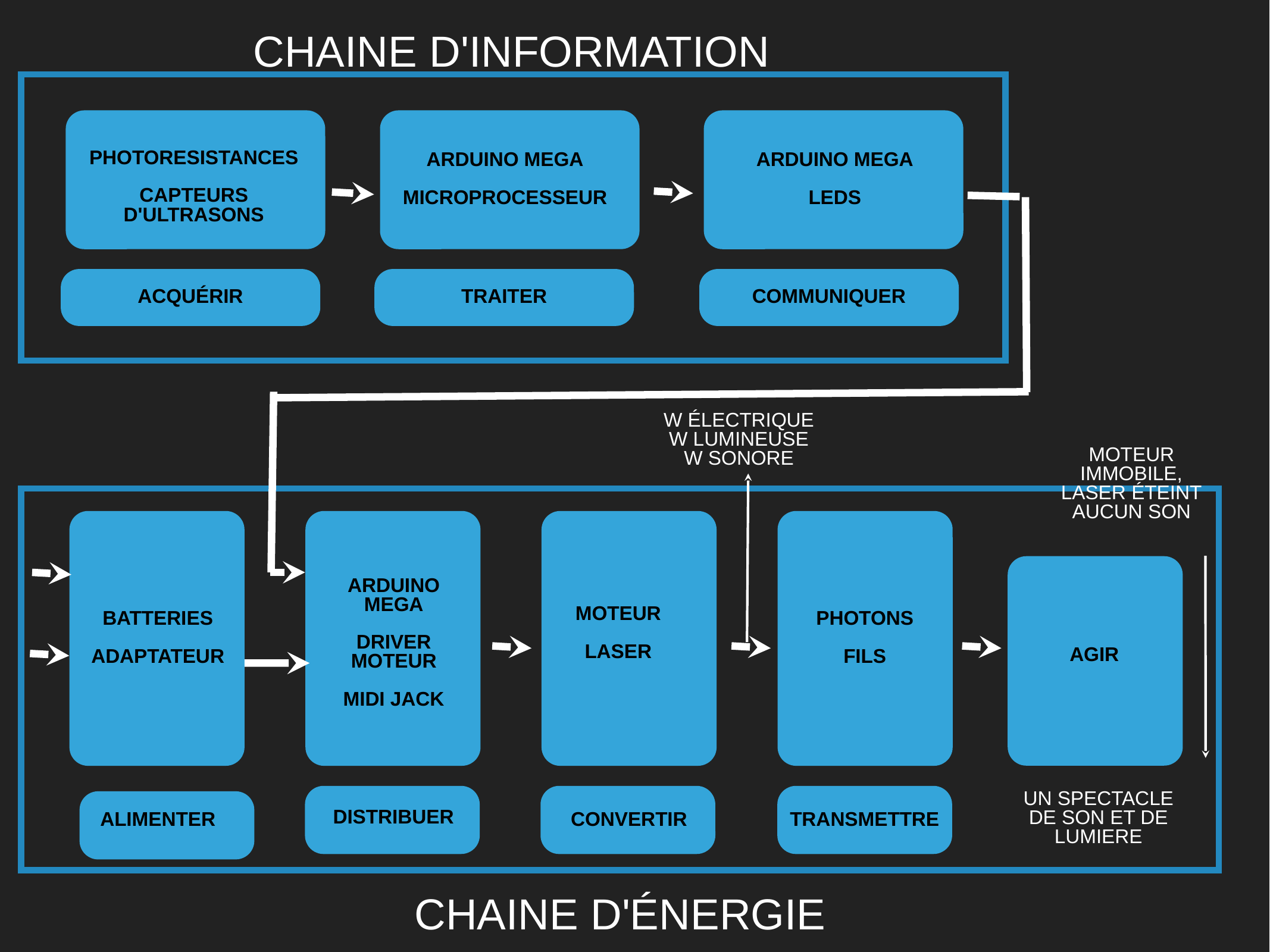

chaine d'information

photoresistances

capteurs d'ultrasons
arduino mega

microprocesseur
arduino mega

leds

acquérir
traiter
communiquer

w électrique
w lumineuse
w sonore

moteur immobile,
laser éteint
aucun son

arduino
mega

driver moteur

midi jack

moteur

laser

photons

fils
batteries

adaptateur
agir

un spectacle de son et de lumiere
distribuer
alimenter
convertir
transmettre
chaine d'énergie